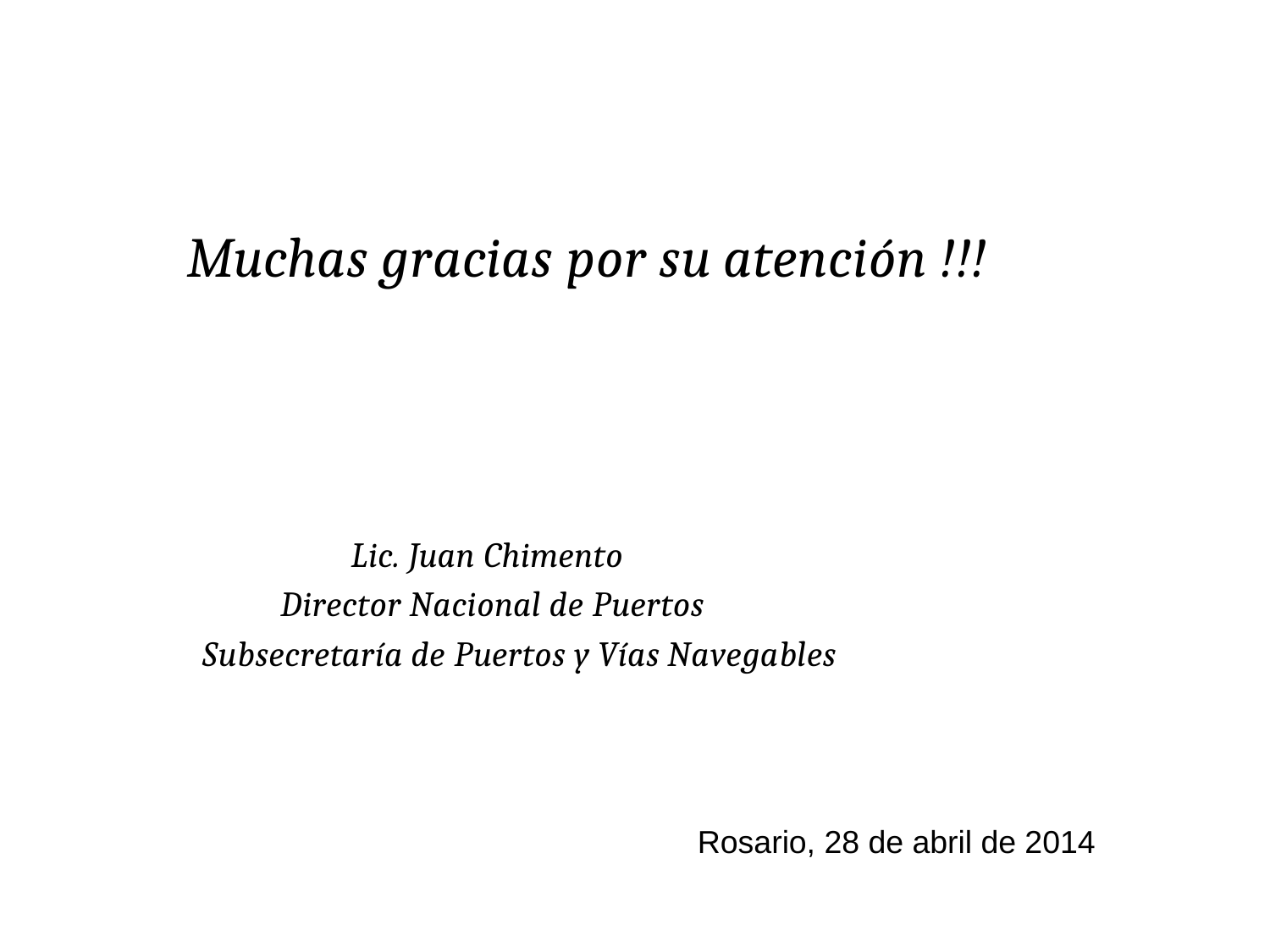

Muchas gracias por su atención !!!

                                   Lic. Juan Chimento
                          Director Nacional de Puertos
                Subsecretaría de Puertos y Vías Navegables
Rosario, 28 de abril de 2014